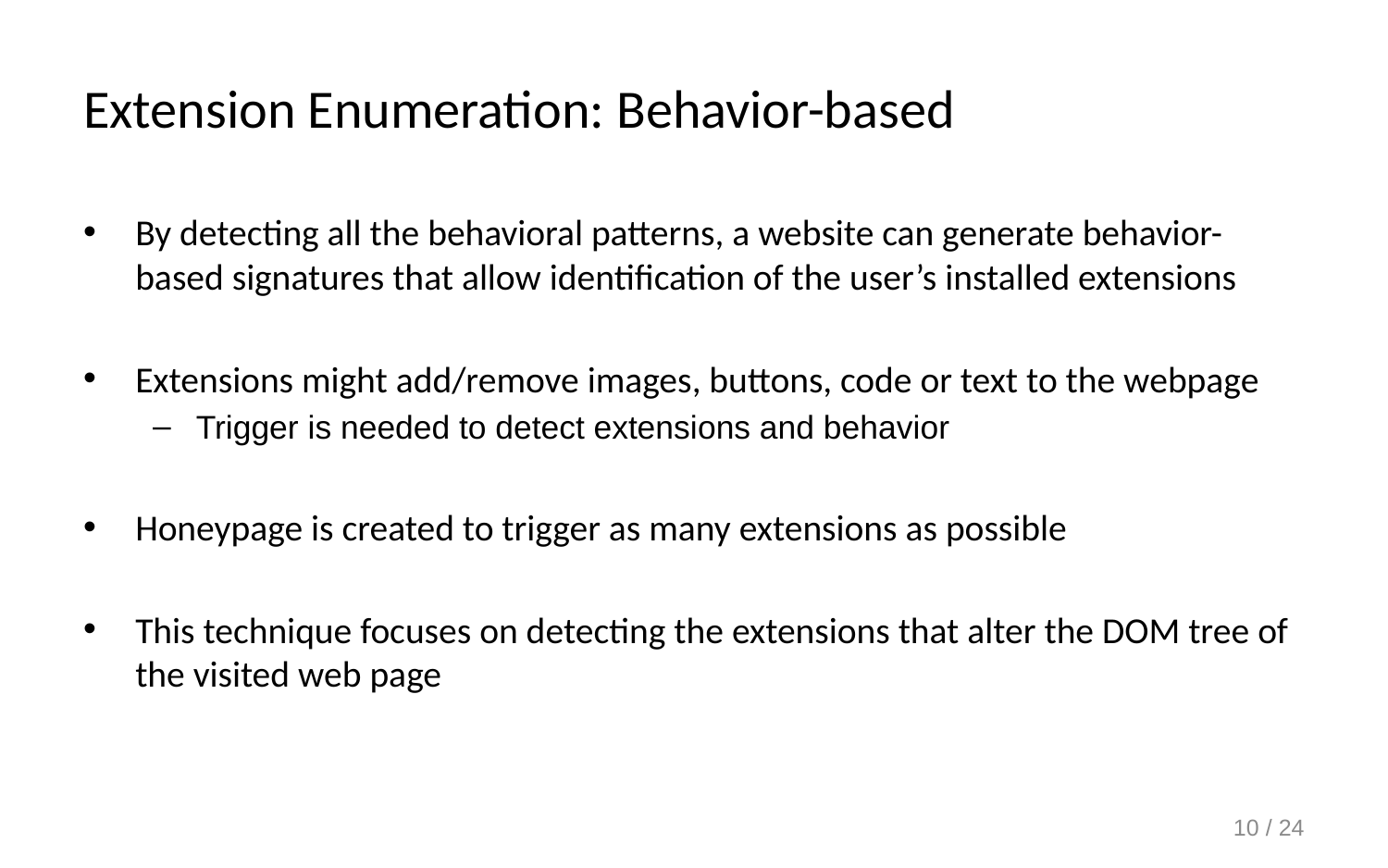

# Extension Enumeration: Behavior-based
By detecting all the behavioral patterns, a website can generate behavior-based signatures that allow identification of the user’s installed extensions

Extensions might add/remove images, buttons, code or text to the webpage
Trigger is needed to detect extensions and behavior

Honeypage is created to trigger as many extensions as possible

This technique focuses on detecting the extensions that alter the DOM tree of the visited web page
10 / 24